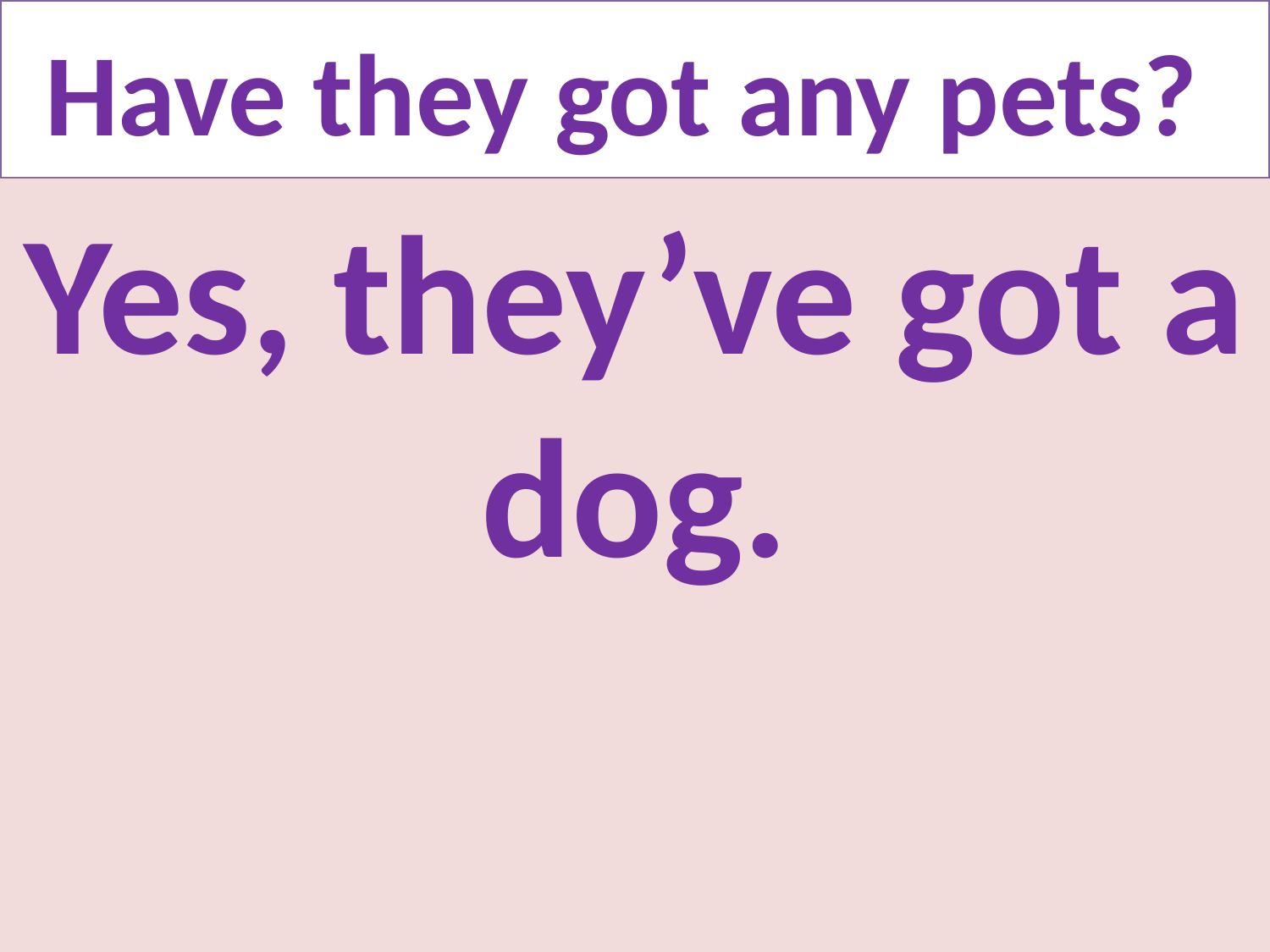

# Have they got any pets?
Yes, they’ve got a dog.